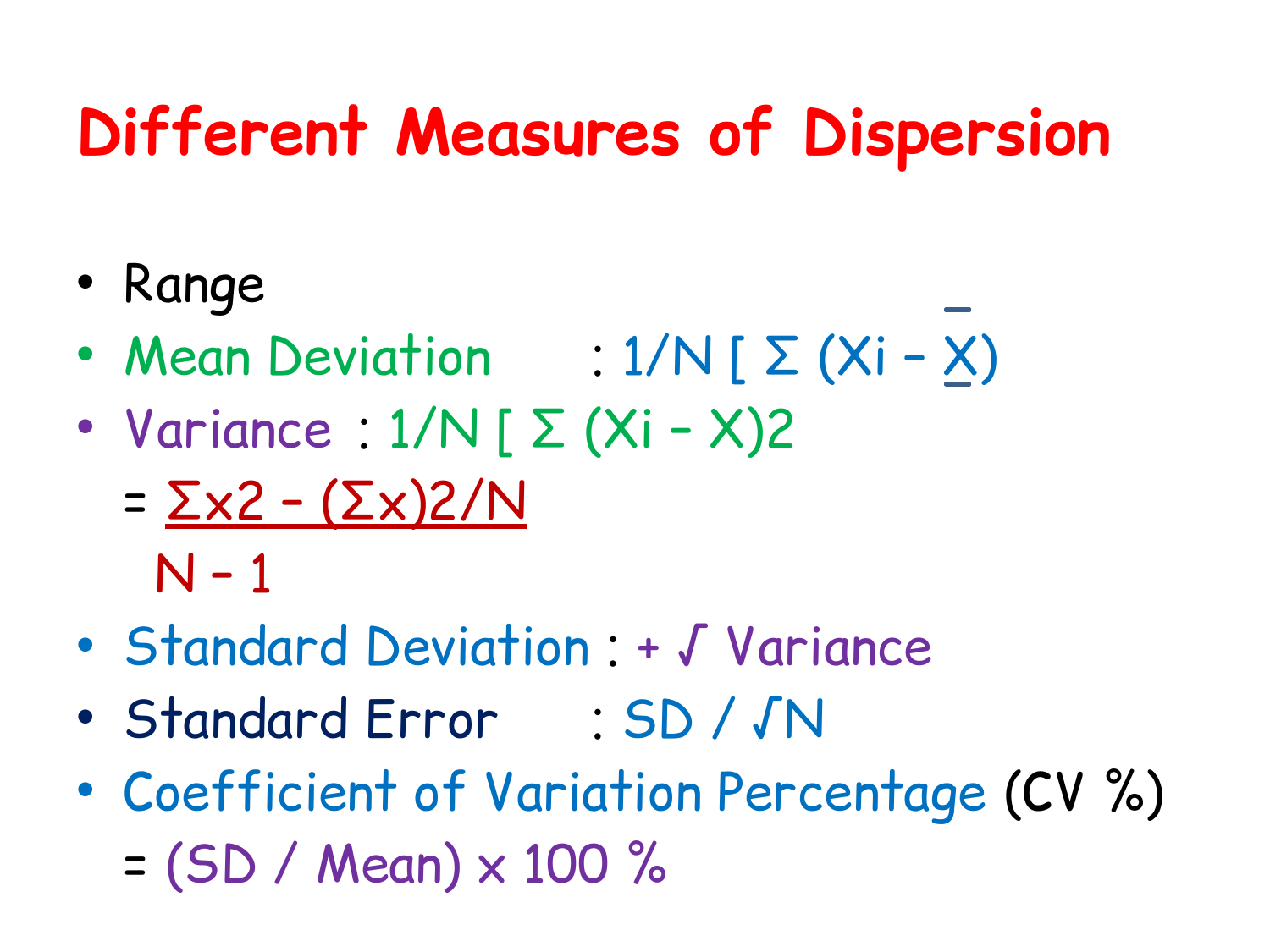

Different Measures of Dispersion

Range
Mean Deviation 	: 1/N [ ∑ (Xi – X)
Variance		: 1/N [ ∑ (Xi – X)2
					= ∑x2 – (∑x)2/N
						  N – 1
Standard Deviation : + √ Variance
Standard Error	: SD / √N
Coefficient of Variation Percentage (CV %)
					= (SD / Mean) x 100 %